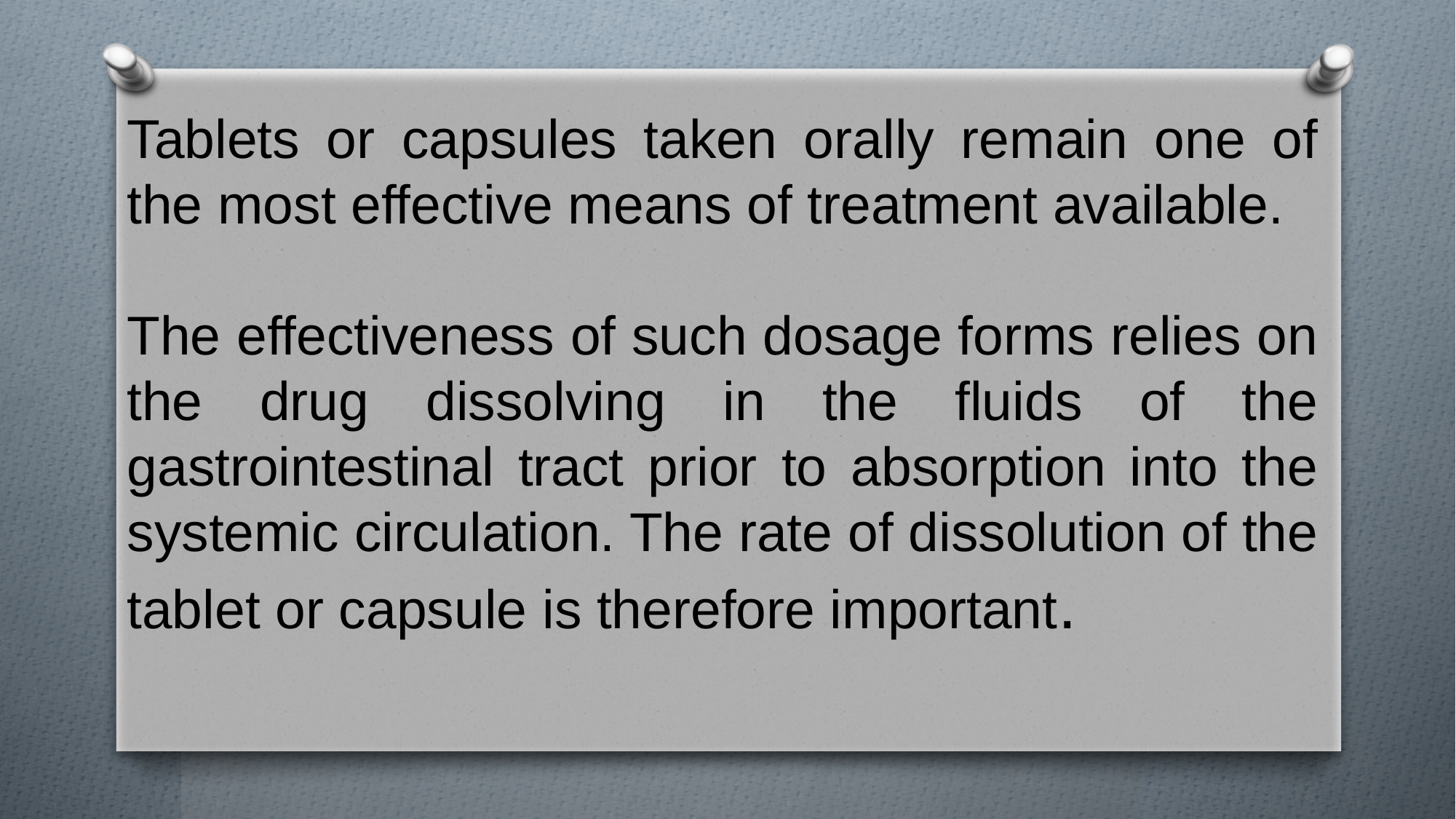

Tablets or capsules taken orally remain one of the most effective means of treatment available.

The effectiveness of such dosage forms relies on the drug dissolving in the fluids of the gastrointestinal tract prior to absorption into the systemic circulation. The rate of dissolution of the tablet or capsule is therefore important.